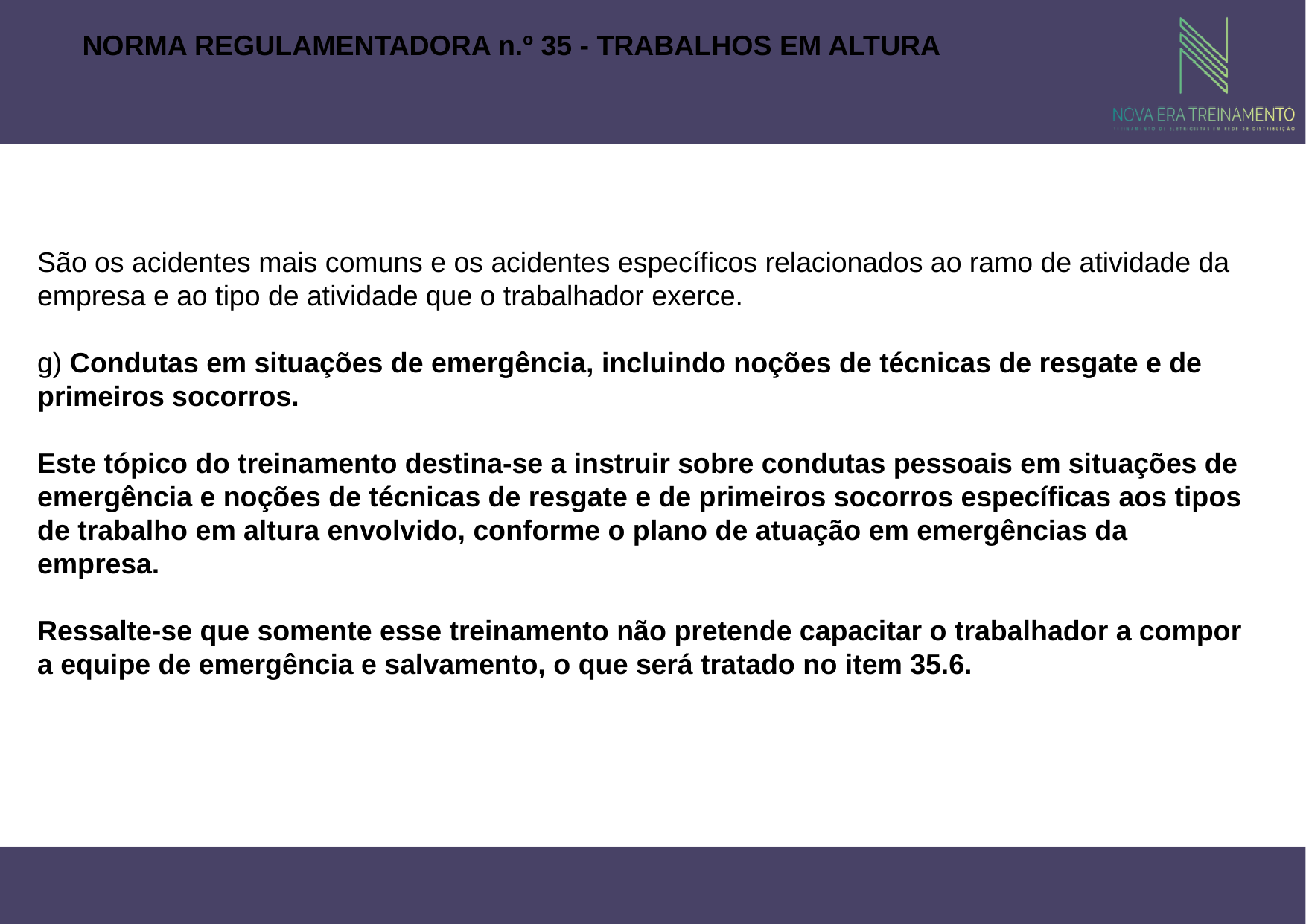

NORMA REGULAMENTADORA n.º 35 - TRABALHOS EM ALTURA
São os acidentes mais comuns e os acidentes específicos relacionados ao ramo de atividade da empresa e ao tipo de atividade que o trabalhador exerce.

g) Condutas em situações de emergência, incluindo noções de técnicas de resgate e de primeiros socorros.

Este tópico do treinamento destina-se a instruir sobre condutas pessoais em situações de emergência e noções de técnicas de resgate e de primeiros socorros específicas aos tipos de trabalho em altura envolvido, conforme o plano de atuação em emergências da empresa.

Ressalte-se que somente esse treinamento não pretende capacitar o trabalhador a compor a equipe de emergência e salvamento, o que será tratado no item 35.6.